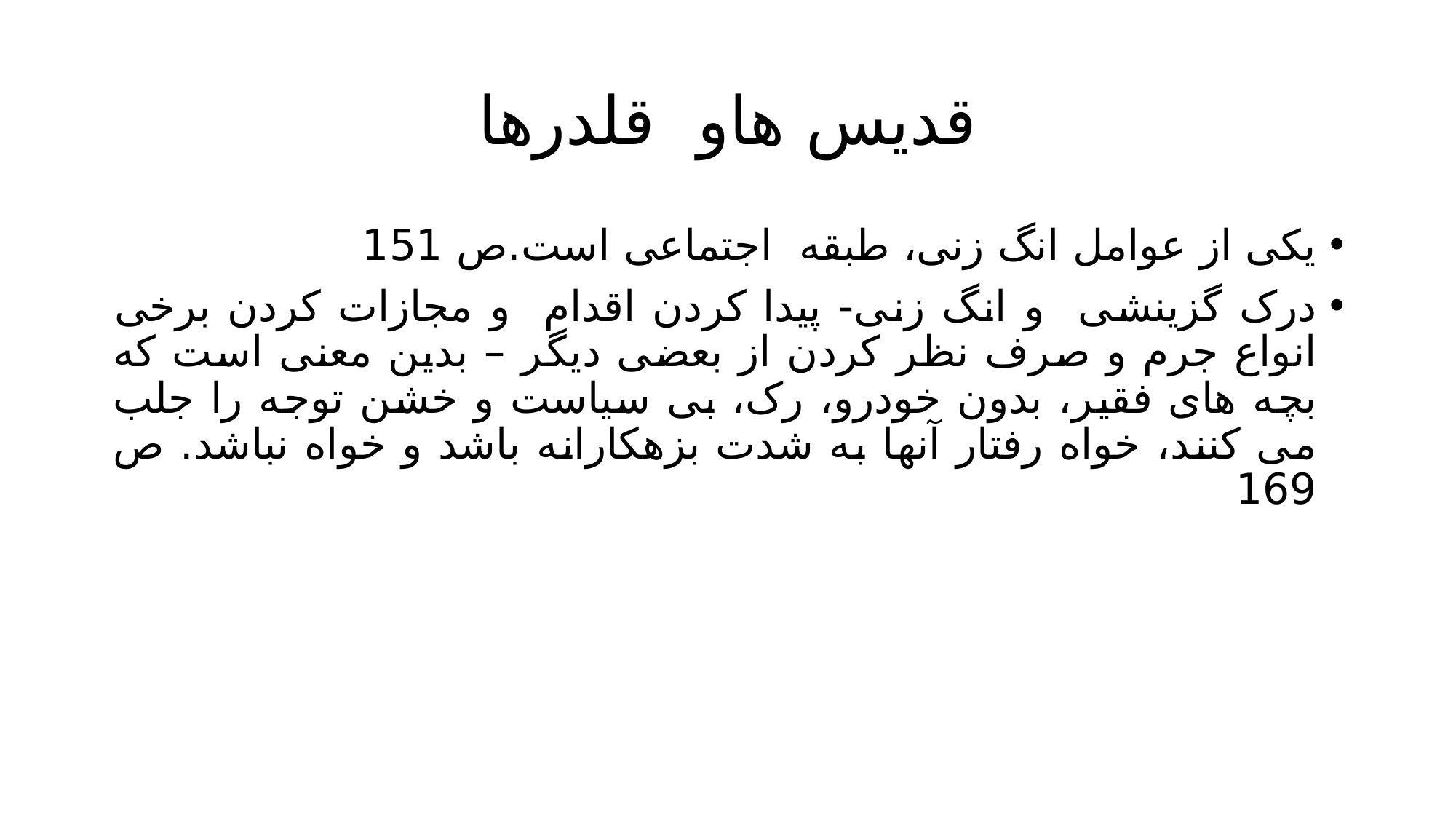

# قدیس هاو  قلدرها
یکی از عوامل انگ زنی، طبقه  اجتماعی است.ص 151
درک گزینشی  و انگ زنی- پیدا کردن اقدام  و مجازات کردن برخی انواع جرم و صرف نظر کردن از بعضی دیگر – بدین معنی است که بچه های فقیر، بدون خودرو، رک، بی سیاست و خشن توجه را جلب می کنند، خواه رفتار آنها به شدت بزهکارانه باشد و خواه نباشد. ص 169